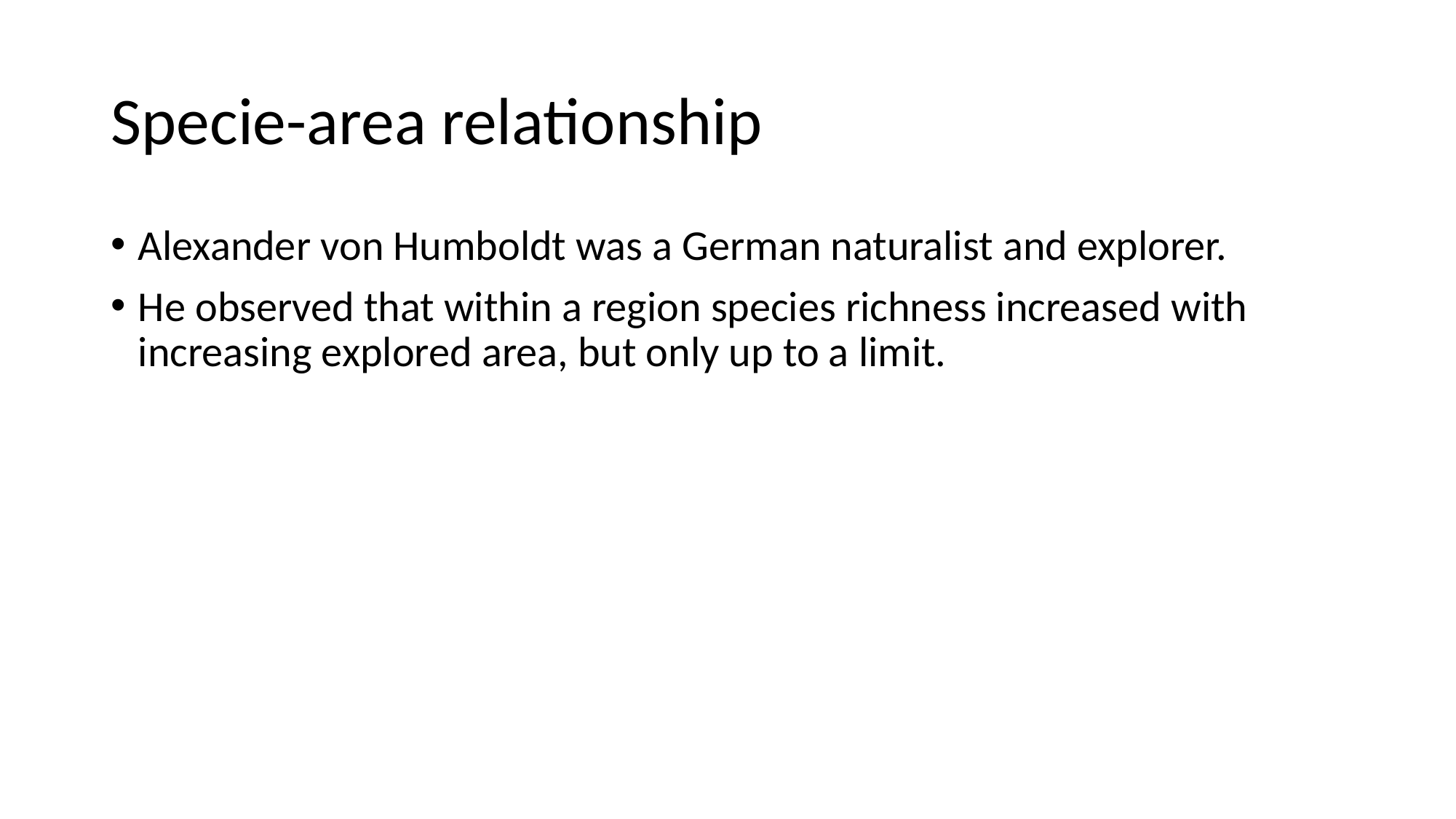

# Specie-area relationship
Alexander von Humboldt was a German naturalist and explorer.
He observed that within a region species richness increased with increasing explored area, but only up to a limit.